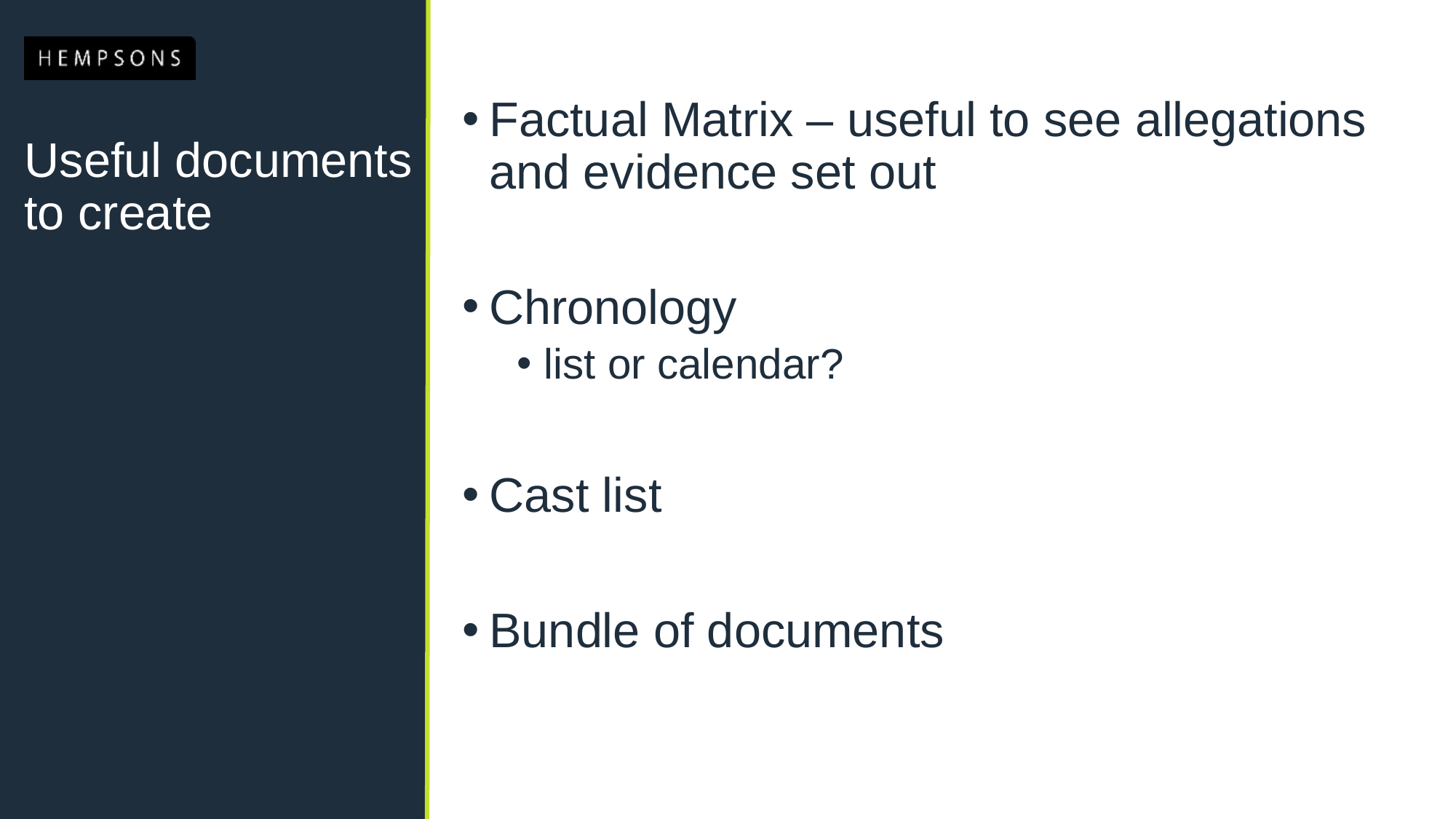

Factual Matrix – useful to see allegations and evidence set out

Chronology
list or calendar?

Cast list

Bundle of documents

# Useful documents to create